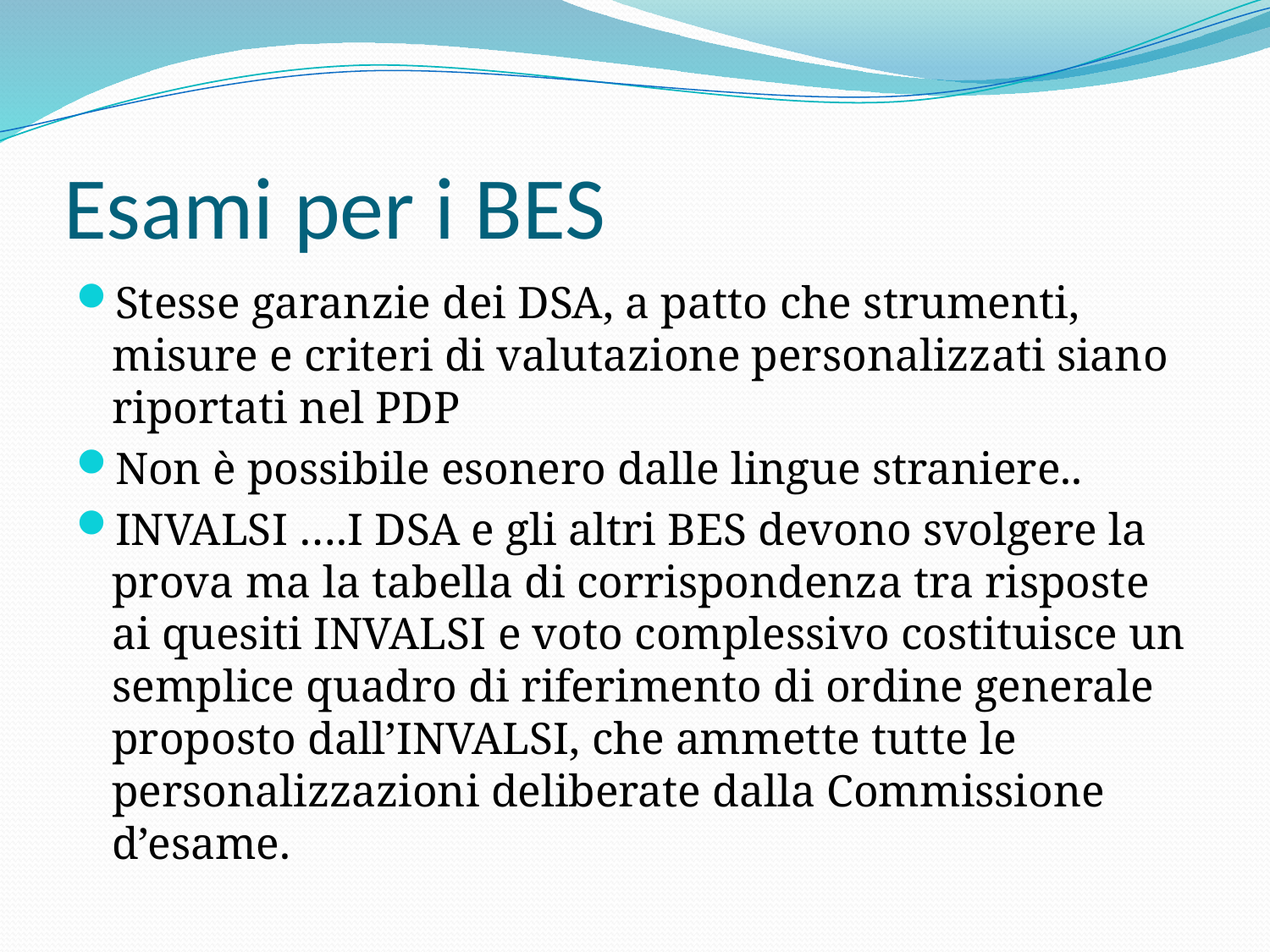

# Esami per i BES
Stesse garanzie dei DSA, a patto che strumenti, misure e criteri di valutazione personalizzati siano riportati nel PDP
Non è possibile esonero dalle lingue straniere..
INVALSI ….I DSA e gli altri BES devono svolgere la prova ma la tabella di corrispondenza tra risposte ai quesiti INVALSI e voto complessivo costituisce un semplice quadro di riferimento di ordine generale proposto dall’INVALSI, che ammette tutte le personalizzazioni deliberate dalla Commissione d’esame.